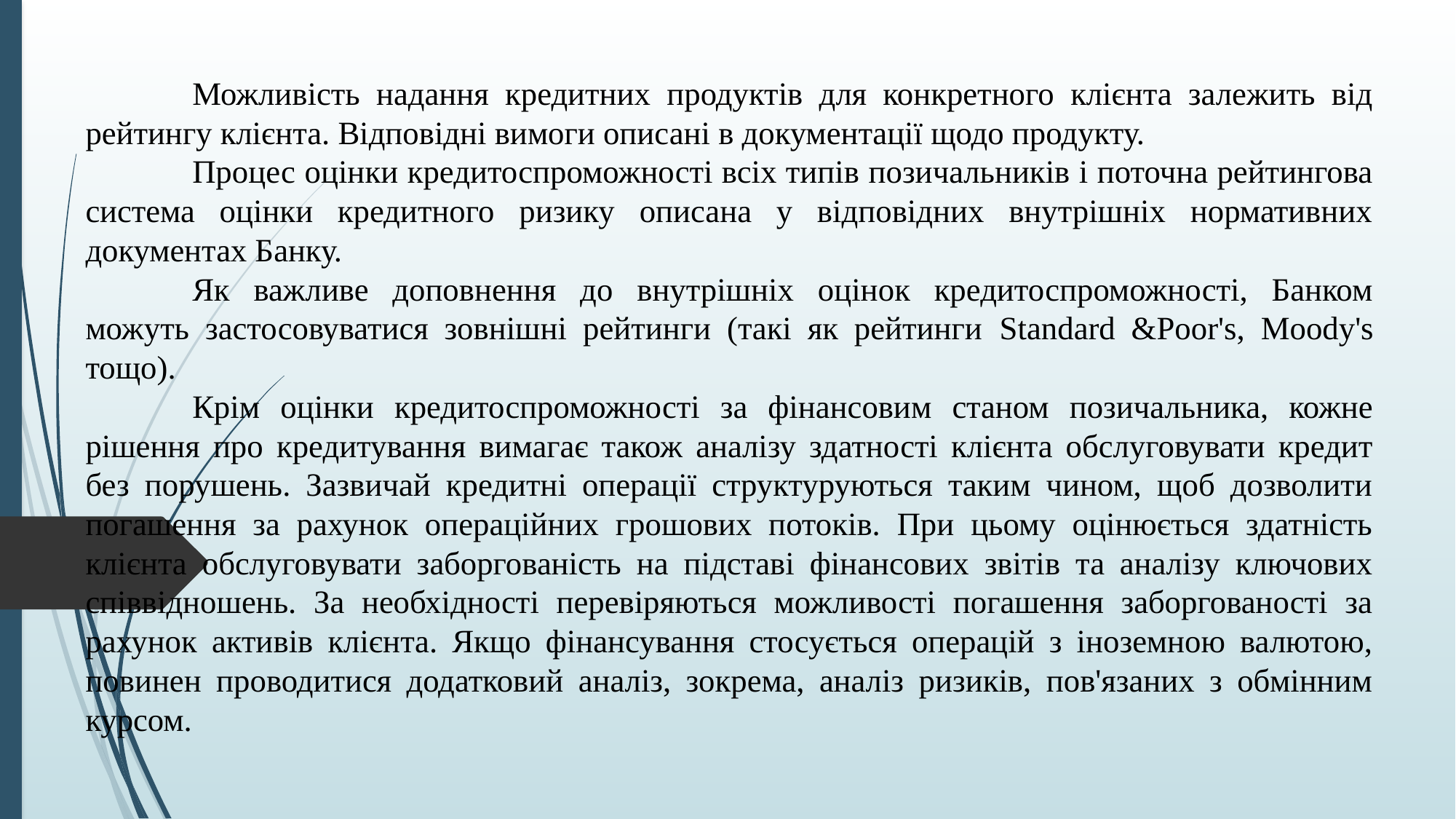

Можливість надання кредитних продуктів для конкретного клієнта залежить від рейтингу клієнта. Відповідні вимоги описані в документації щодо продукту.
	Процес оцінки кредитоспроможності всіх типів позичальників і поточна рейтингова система оцінки кредитного ризику описана у відповідних внутрішніх нормативних документах Банку.
	Як важливе доповнення до внутрішніх оцінок кредитоспроможності, Банком можуть застосовуватися зовнішні рейтинги (такі як рейтинги Standard &Poor's, Moody's тощо).
	Крім оцінки кредитоспроможності за фінансовим станом позичальника, кожне рішення про кредитування вимагає також аналізу здатності клієнта обслуговувати кредит без порушень. Зазвичай кредитні операції структуруються таким чином, щоб дозволити погашення за рахунок операційних грошових потоків. При цьому оцінюється здатність клієнта обслуговувати заборгованість на підставі фінансових звітів та аналізу ключових співвідношень. За необхідності перевіряються можливості погашення заборгованості за рахунок активів клієнта. Якщо фінансування стосується операцій з іноземною валютою, повинен проводитися додатковий аналіз, зокрема, аналіз ризиків, пов'язаних з обмінним курсом.